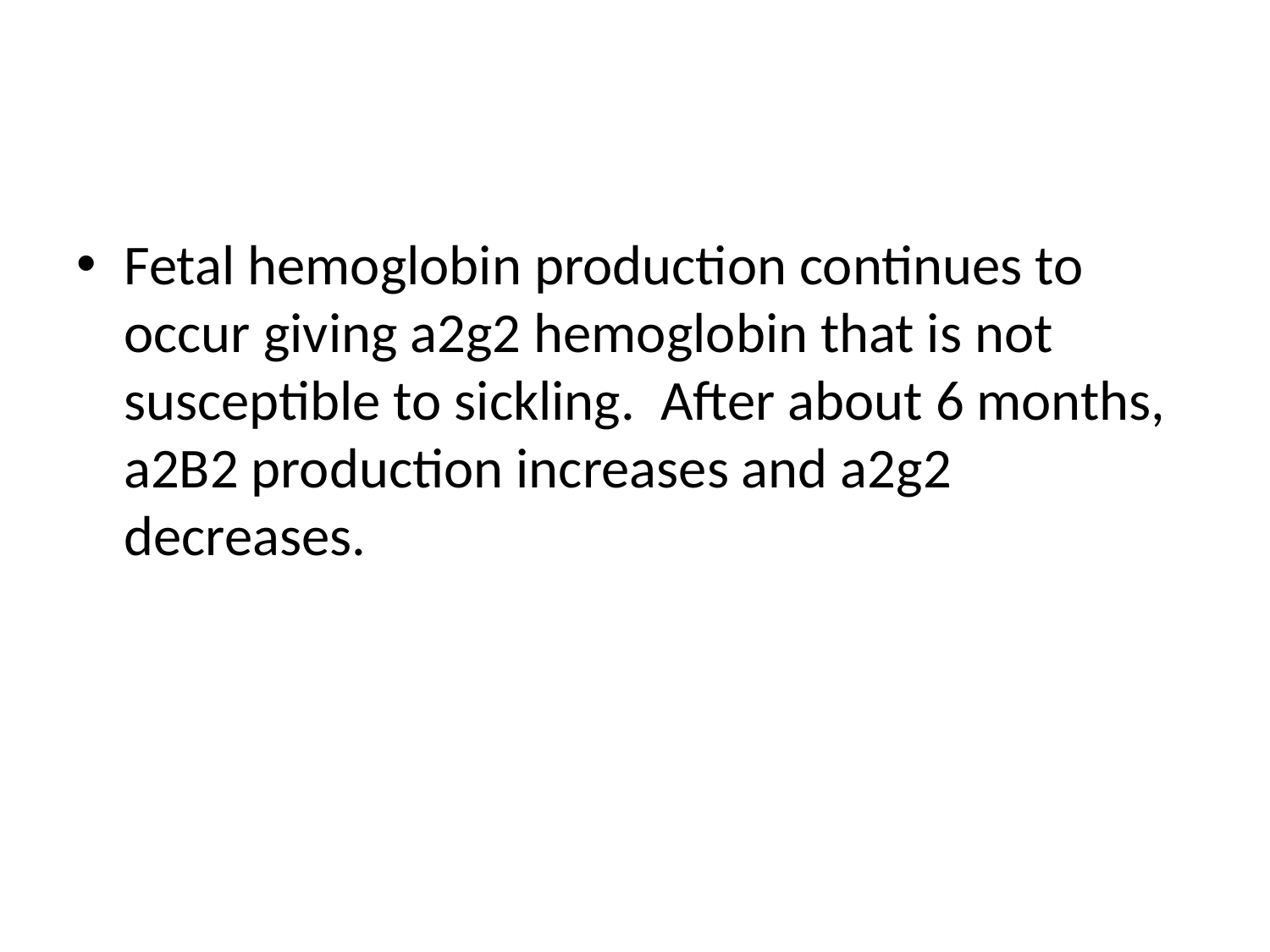

#
Fetal hemoglobin production continues to occur giving a2g2 hemoglobin that is not susceptible to sickling.  After about 6 months, a2B2 production increases and a2g2 decreases.